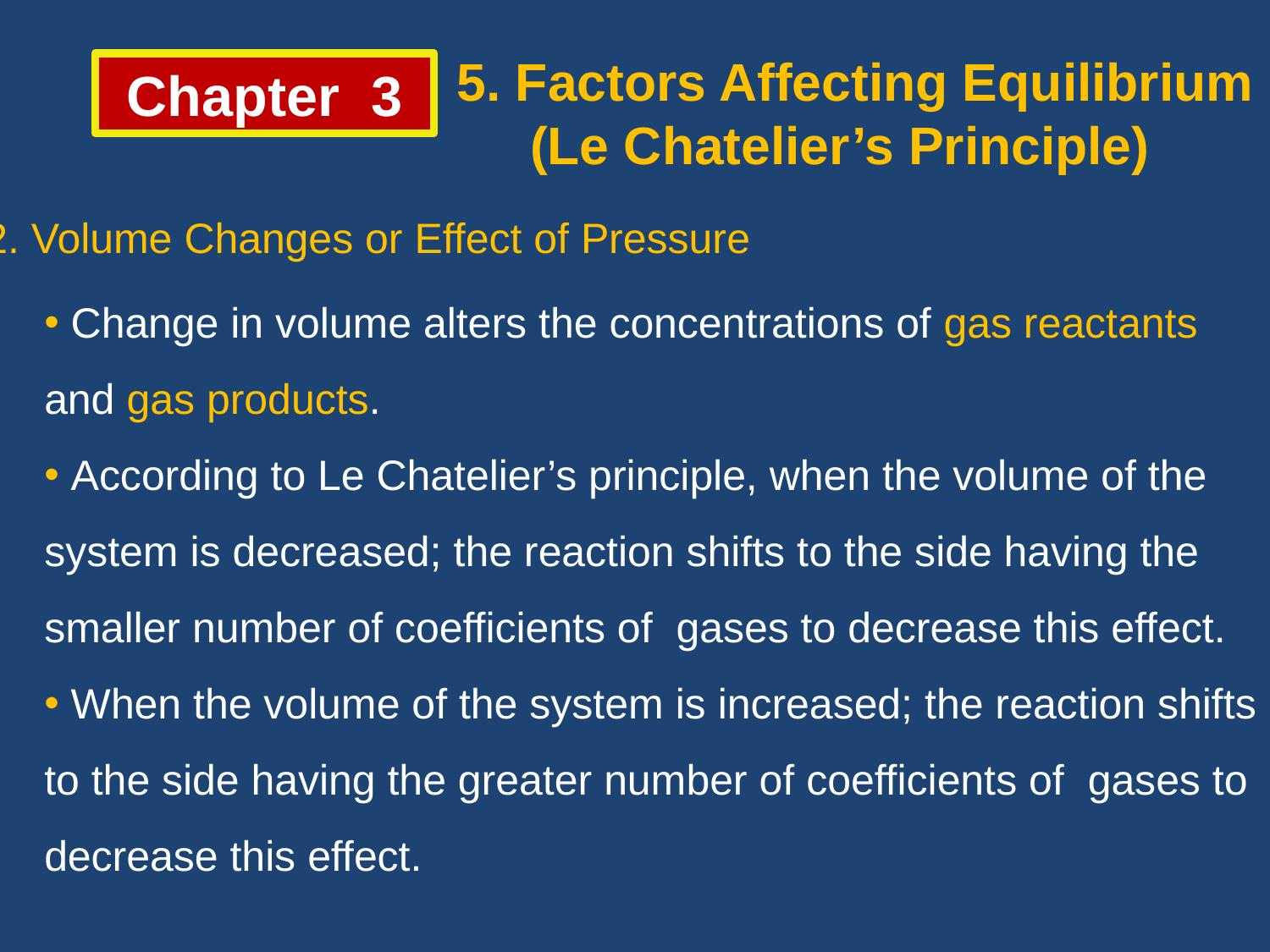

5. Factors Affecting Equilibrium
     (Le Chatelier’s Principle)
Chapter  3
2. Volume Changes or Effect of Pressure
 Change in volume alters the concentrations of gas reactants and gas products.
 According to Le Chatelier’s principle, when the volume of the system is decreased; the reaction shifts to the side having the smaller number of coefficients of  gases to decrease this effect.
 When the volume of the system is increased; the reaction shifts to the side having the greater number of coefficients of  gases to decrease this effect.